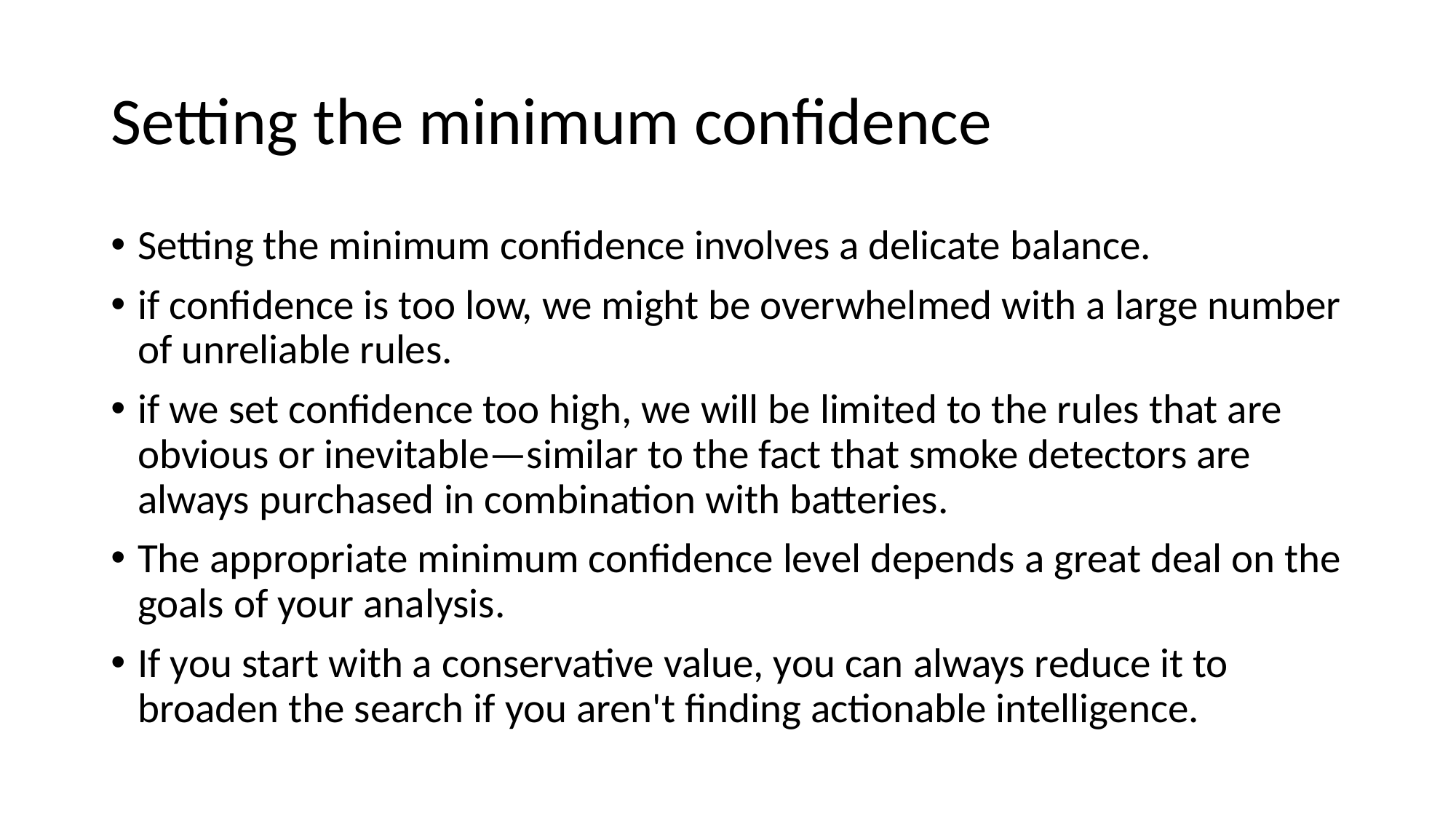

# Setting the minimum confidence
Setting the minimum confidence involves a delicate balance.
if confidence is too low, we might be overwhelmed with a large number of unreliable rules.
if we set confidence too high, we will be limited to the rules that are obvious or inevitable—similar to the fact that smoke detectors are always purchased in combination with batteries.
The appropriate minimum confidence level depends a great deal on the goals of your analysis.
If you start with a conservative value, you can always reduce it to broaden the search if you aren't finding actionable intelligence.